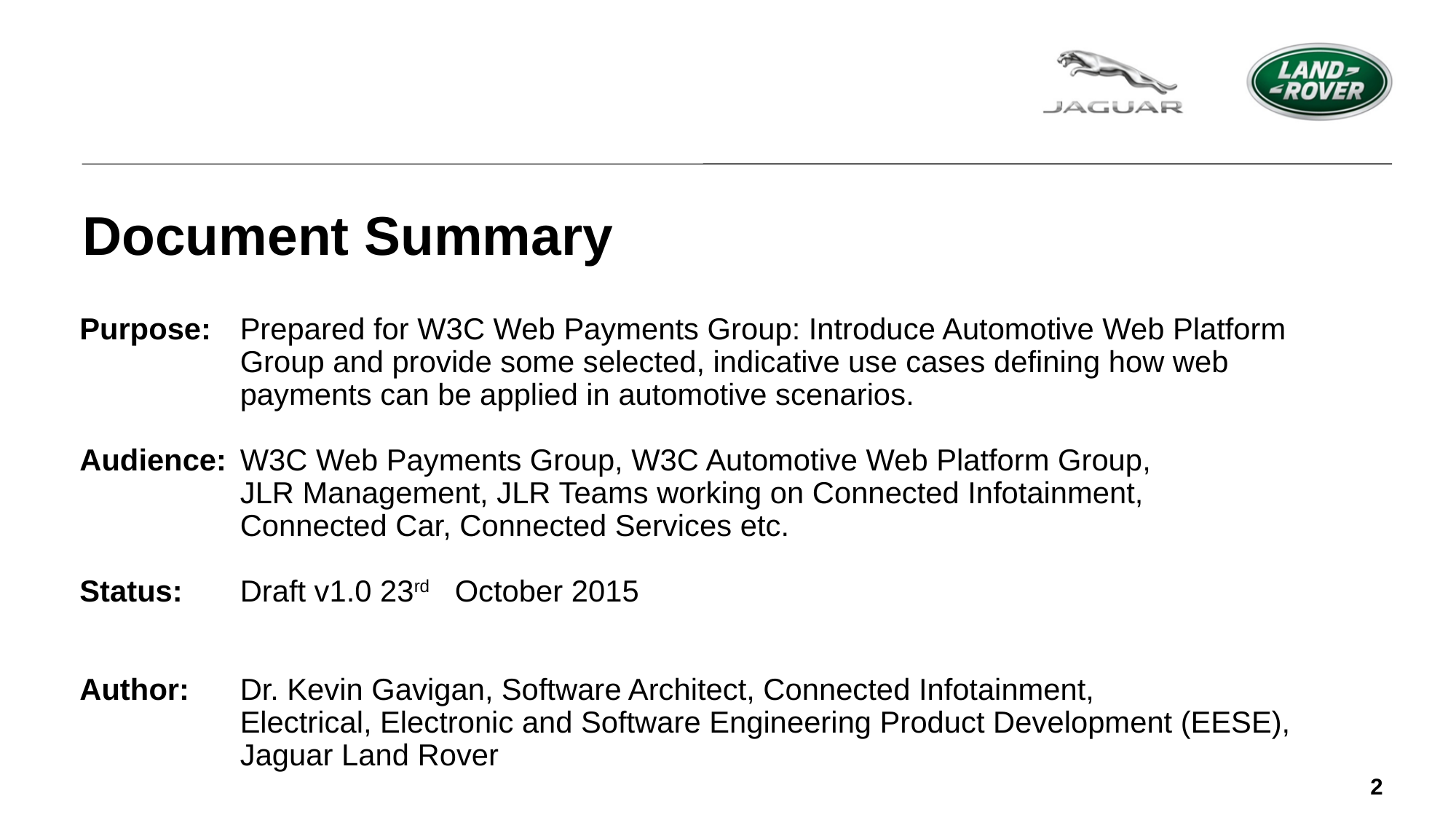

# Document Summary
Purpose:	Prepared for W3C Web Payments Group: Introduce Automotive Web Platform Group and provide some selected, indicative use cases defining how web payments can be applied in automotive scenarios.

Audience:	W3C Web Payments Group, W3C Automotive Web Platform Group,
	JLR Management, JLR Teams working on Connected Infotainment,
	Connected Car, Connected Services etc.

Status:	Draft v1.0 23rd   October 2015

Author:	Dr. Kevin Gavigan, Software Architect, Connected Infotainment,
	Electrical, Electronic and Software Engineering Product Development (EESE),
	Jaguar Land Rover